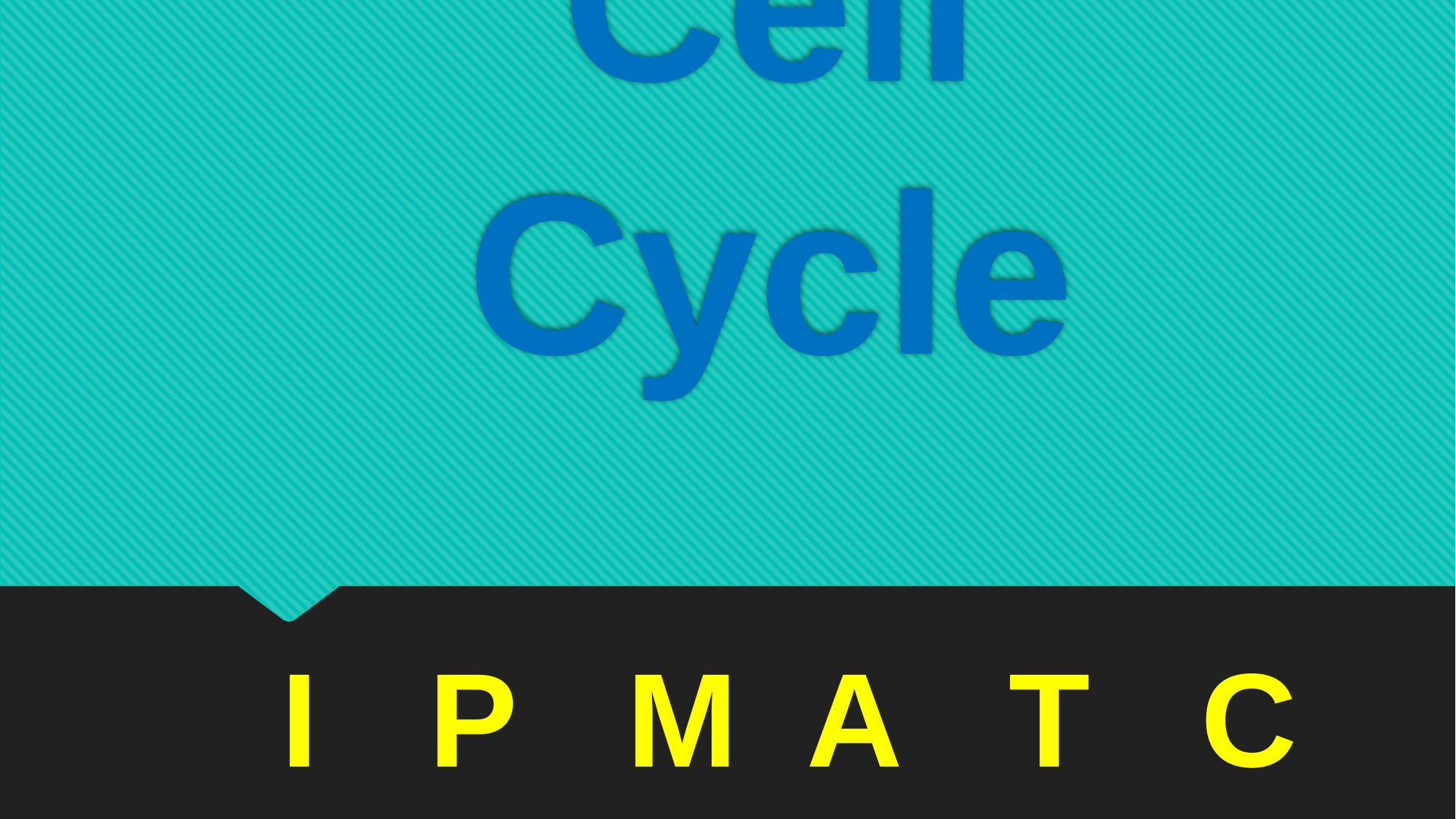

# Cell Cycle
I   P   M  A   T   C